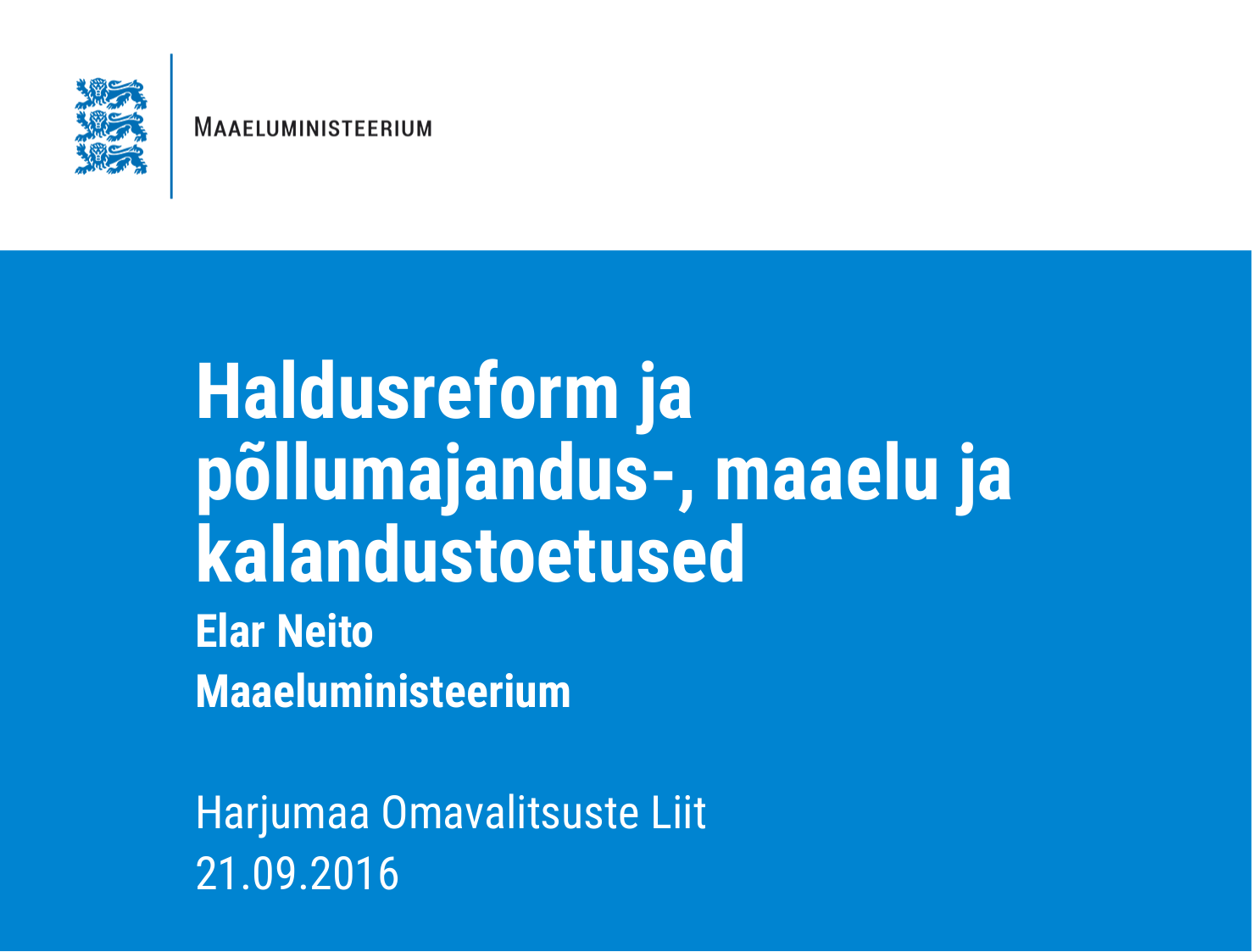

# Haldusreform ja põllumajandus-, maaelu ja kalandustoetused
Elar Neito
Maaeluministeerium

Harjumaa Omavalitsuste Liit
21.09.2016